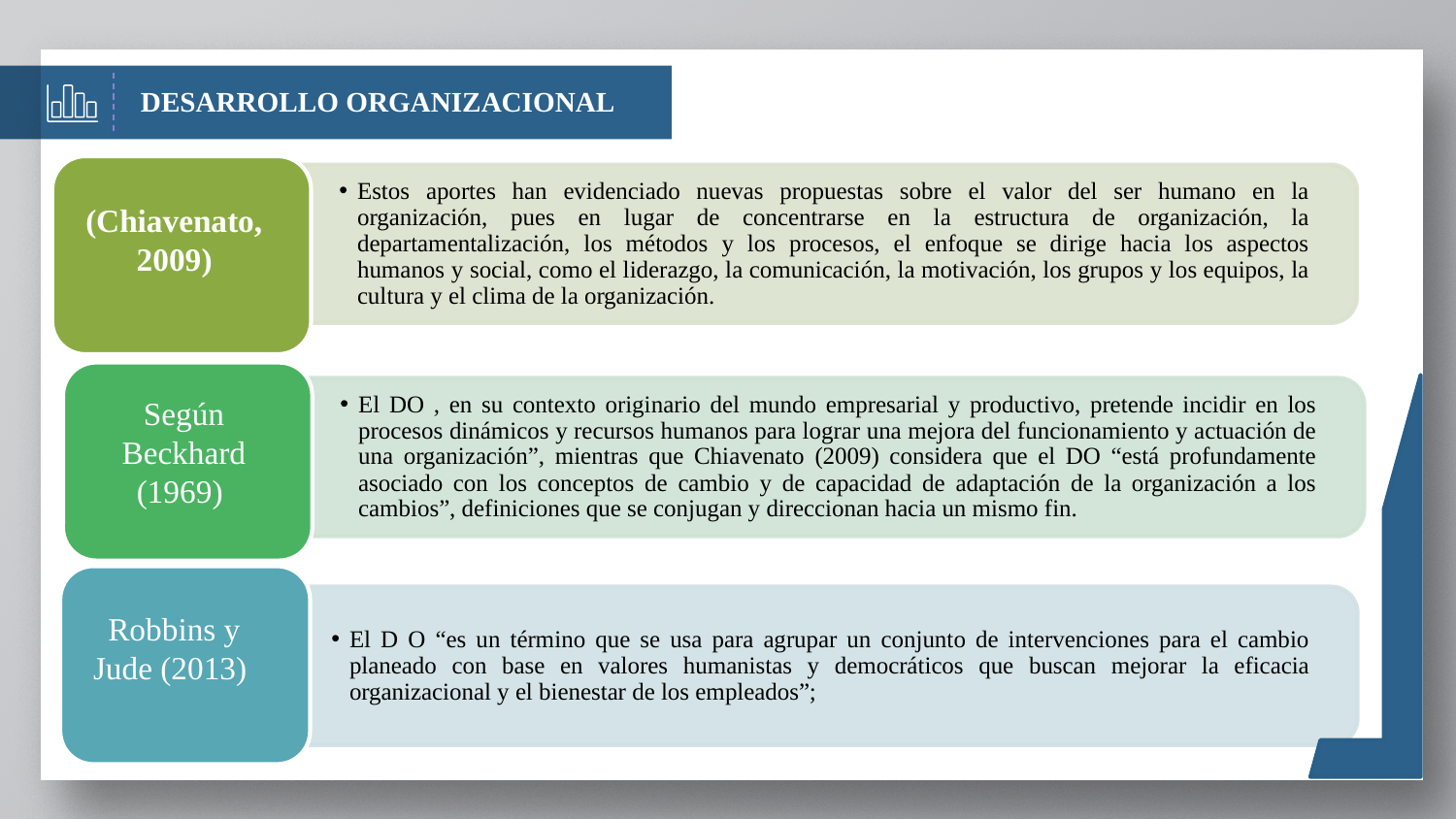

DESARROLLO ORGANIZACIONAL

Estos aportes han evidenciado nuevas propuestas sobre el valor del ser humano en la organización, pues en lugar de concentrarse en la estructura de organización, la departamentalización, los métodos y los procesos, el enfoque se dirige hacia los aspectos humanos y social, como el liderazgo, la comunicación, la motivación, los grupos y los equipos, la cultura y el clima de la organización.

El DO , en su contexto originario del mundo empresarial y productivo, pretende incidir en los procesos dinámicos y recursos humanos para lograr una mejora del funcionamiento y actuación de una organización”, mientras que Chiavenato (2009) considera que el DO “está profundamente asociado con los conceptos de cambio y de capacidad de adaptación de la organización a los cambios”, definiciones que se conjugan y direccionan hacia un mismo fin.

El D O “es un término que se usa para agrupar un conjunto de intervenciones para el cambio planeado con base en valores humanistas y democráticos que buscan mejorar la eficacia organizacional y el bienestar de los empleados”;

(Chiavenato, 2009)

Según Beckhard (1969)
Robbins y Jude (2013)